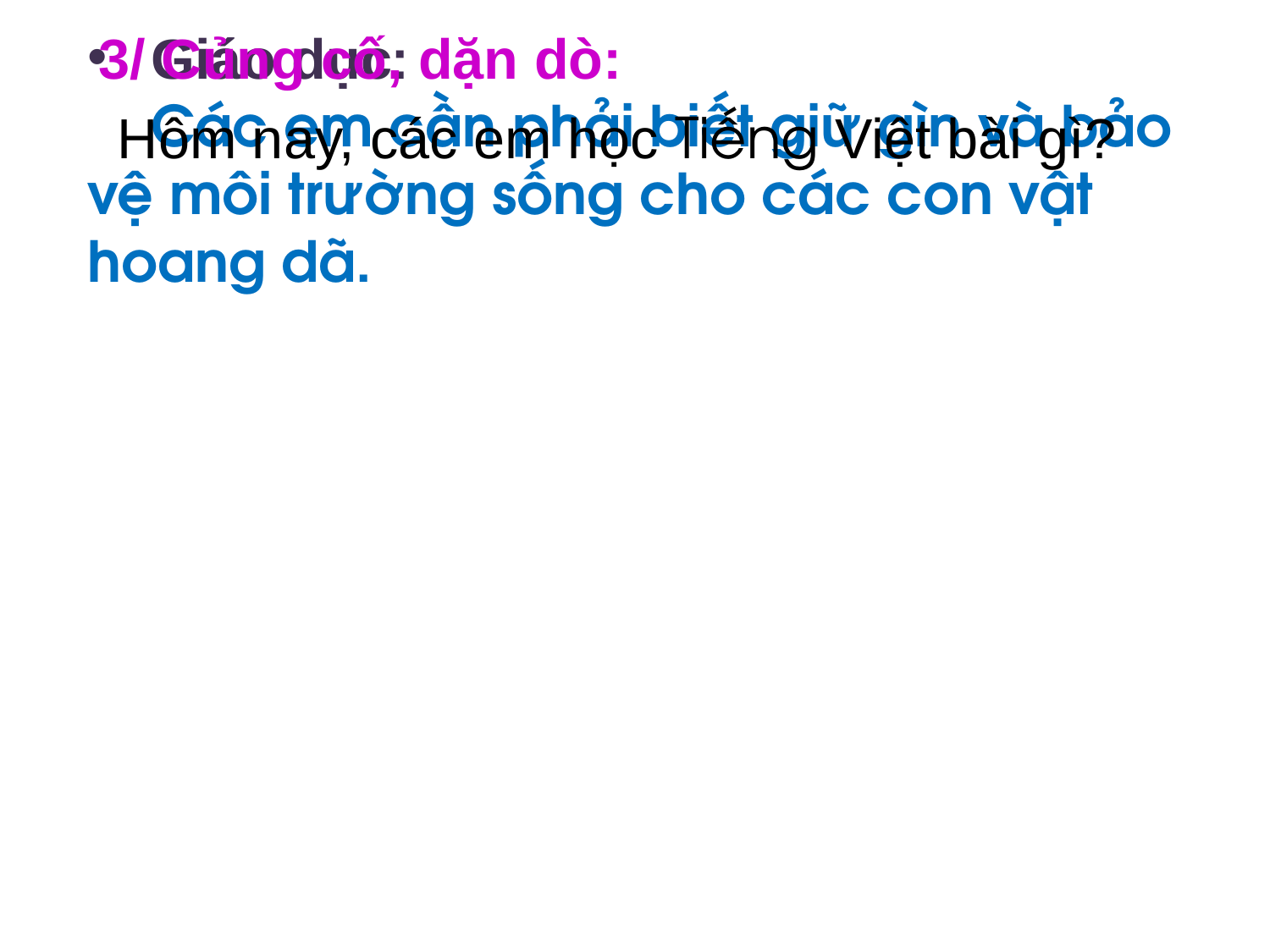

3/ Củng cố, dặn dò:
Giáo dục:
    Các em cần phải biết giữ gìn và bảo vệ môi trường sống cho các con vật hoang dã.
Hôm nay, các em học Tiếng Việt bài gì?